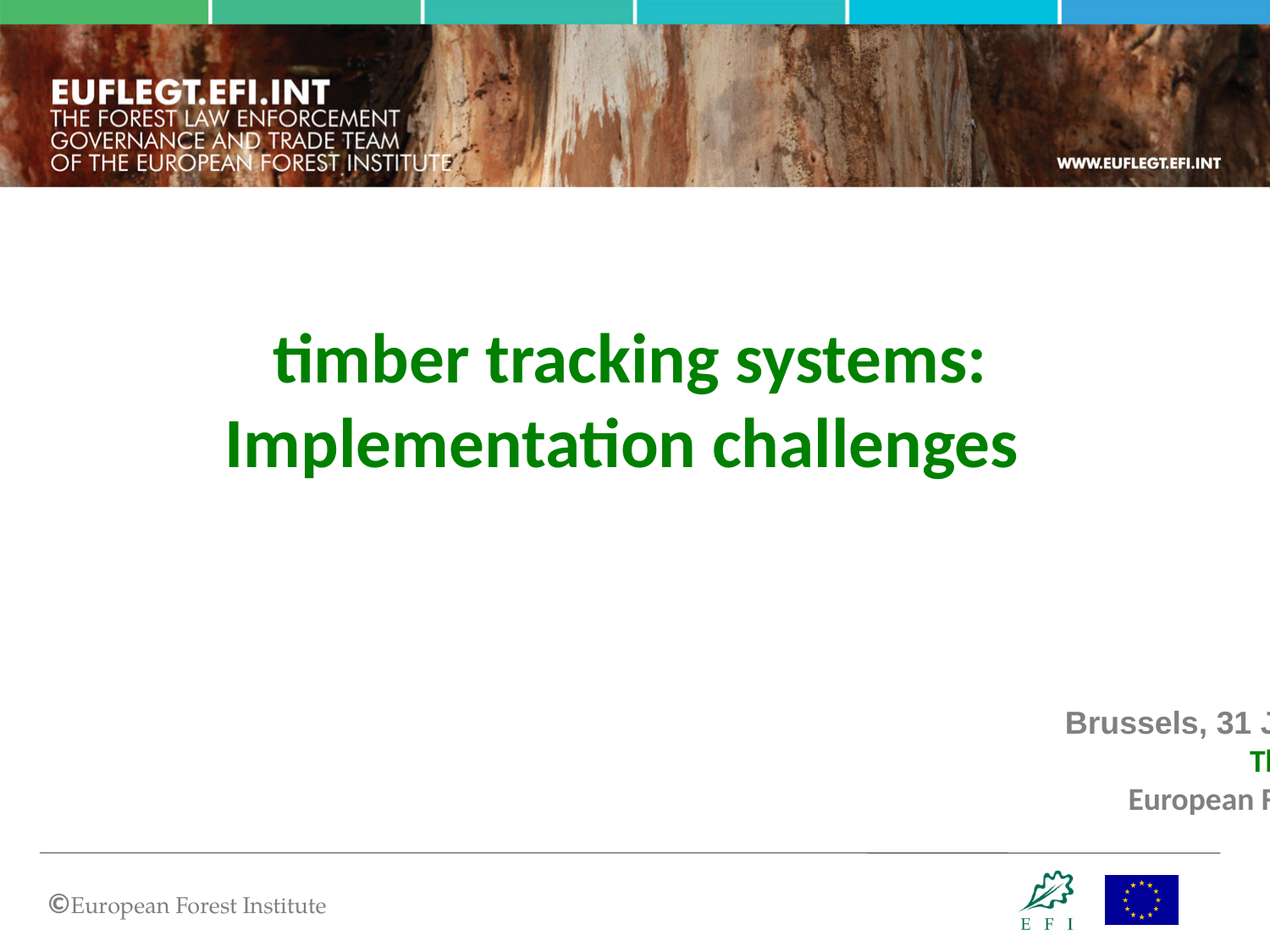

timber tracking systems:
Implementation challenges
           Brussels, 31 January 2012
Thomas PICHET
European Forest Institute